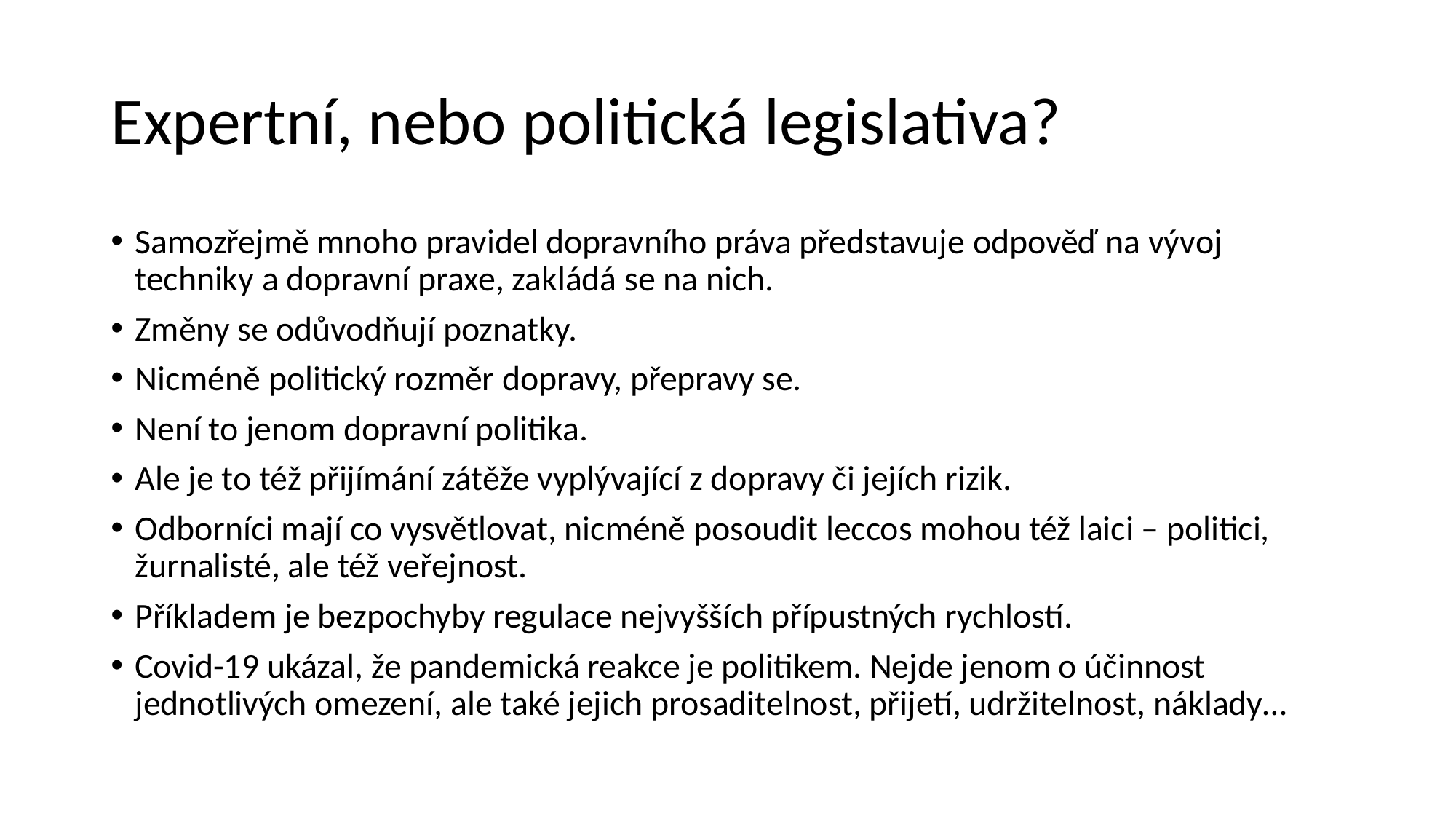

# Expertní, nebo politická legislativa?
Samozřejmě mnoho pravidel dopravního práva představuje odpověď na vývoj techniky a dopravní praxe, zakládá se na nich.
Změny se odůvodňují poznatky.
Nicméně politický rozměr dopravy, přepravy se.
Není to jenom dopravní politika.
Ale je to též přijímání zátěže vyplývající z dopravy či jejích rizik.
Odborníci mají co vysvětlovat, nicméně posoudit leccos mohou též laici – politici, žurnalisté, ale též veřejnost.
Příkladem je bezpochyby regulace nejvyšších přípustných rychlostí.
Covid-19 ukázal, že pandemická reakce je politikem. Nejde jenom o účinnost jednotlivých omezení, ale také jejich prosaditelnost, přijetí, udržitelnost, náklady…